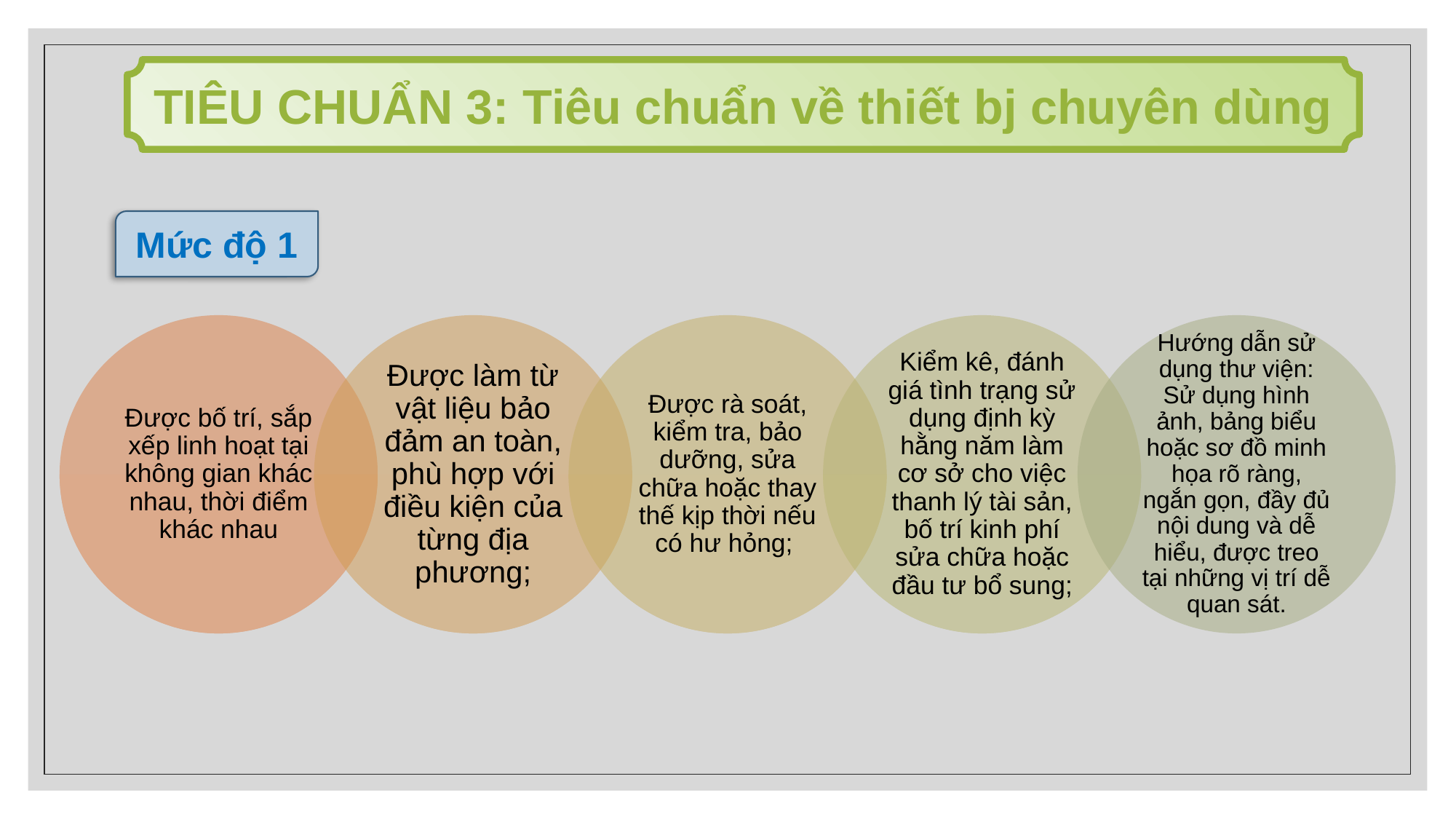

TIÊU CHUẨN 3: Tiêu chuẩn về thiết bj chuyên dùng
Được bố trí, sắp xếp linh hoạt tại không gian khác nhau, thời điểm khác nhau
Được làm từ vật liệu bảo đảm an toàn, phù hợp với điều kiện của từng địa phương;
Được rà soát, kiểm tra, bảo dưỡng, sửa chữa hoặc thay thế kịp thời nếu có hư hỏng;
Kiểm kê, đánh giá tình trạng sử dụng định kỳ hằng năm làm cơ sở cho việc thanh lý tài sản, bố trí kinh phí sửa chữa hoặc đầu tư bổ sung;
Hướng dẫn sử dụng thư viện: Sử dụng hình ảnh, bảng biểu hoặc sơ đồ minh họa rõ ràng, ngắn gọn, đầy đủ nội dung và dễ hiểu, được treo tại những vị trí dễ quan sát.
Mức độ 1